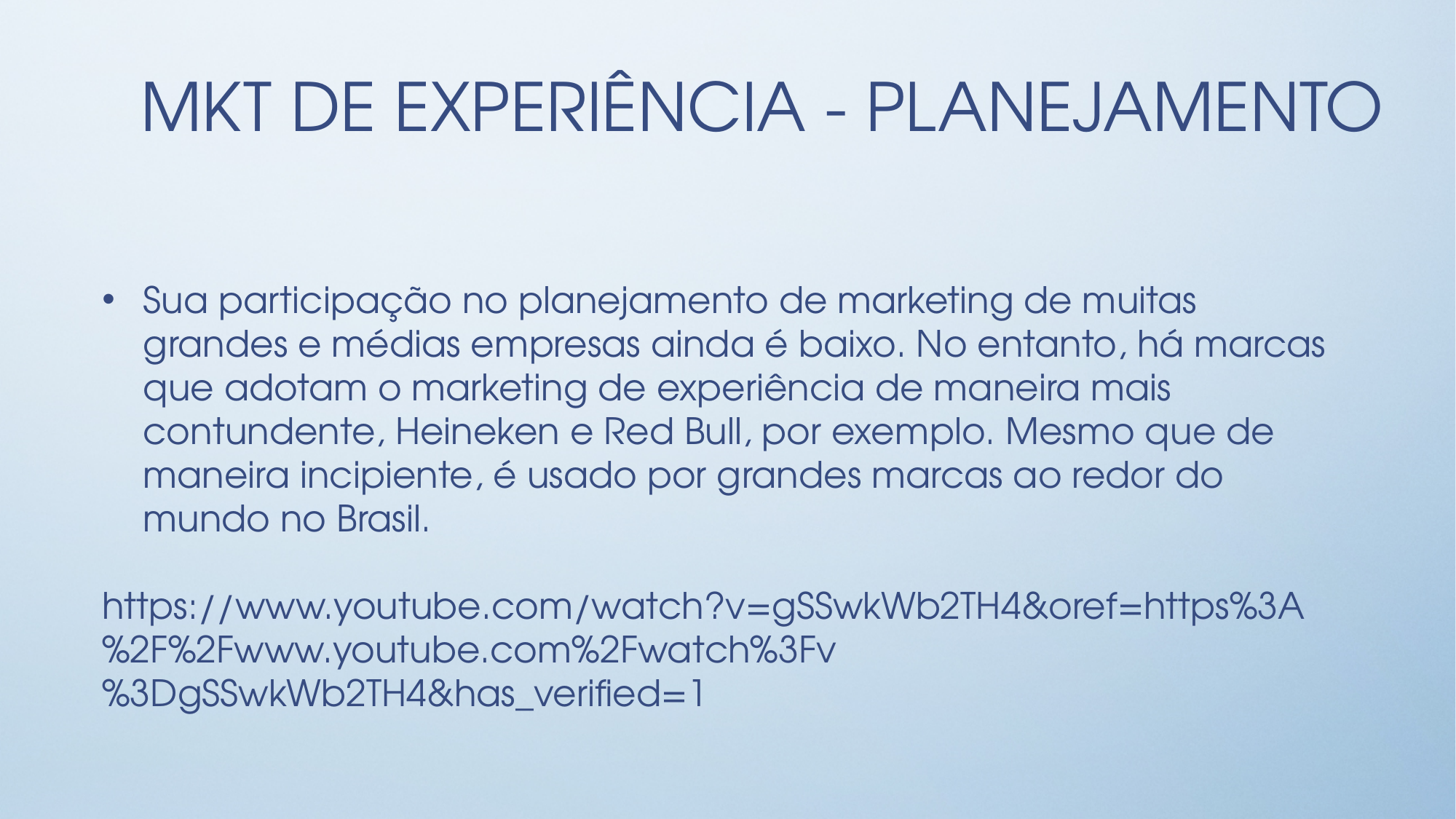

MKT DE EXPERIÊNCIA - PLANEJAMENTO
Sua participação no planejamento de marketing de muitas grandes e médias empresas ainda é baixo. No entanto, há marcas que adotam o marketing de experiência de maneira mais contundente, Heineken e Red Bull, por exemplo. Mesmo que de maneira incipiente, é usado por grandes marcas ao redor do mundo no Brasil.

https://www.youtube.com/watch?v=gSSwkWb2TH4&oref=https%3A%2F%2Fwww.youtube.com%2Fwatch%3Fv%3DgSSwkWb2TH4&has_verified=1